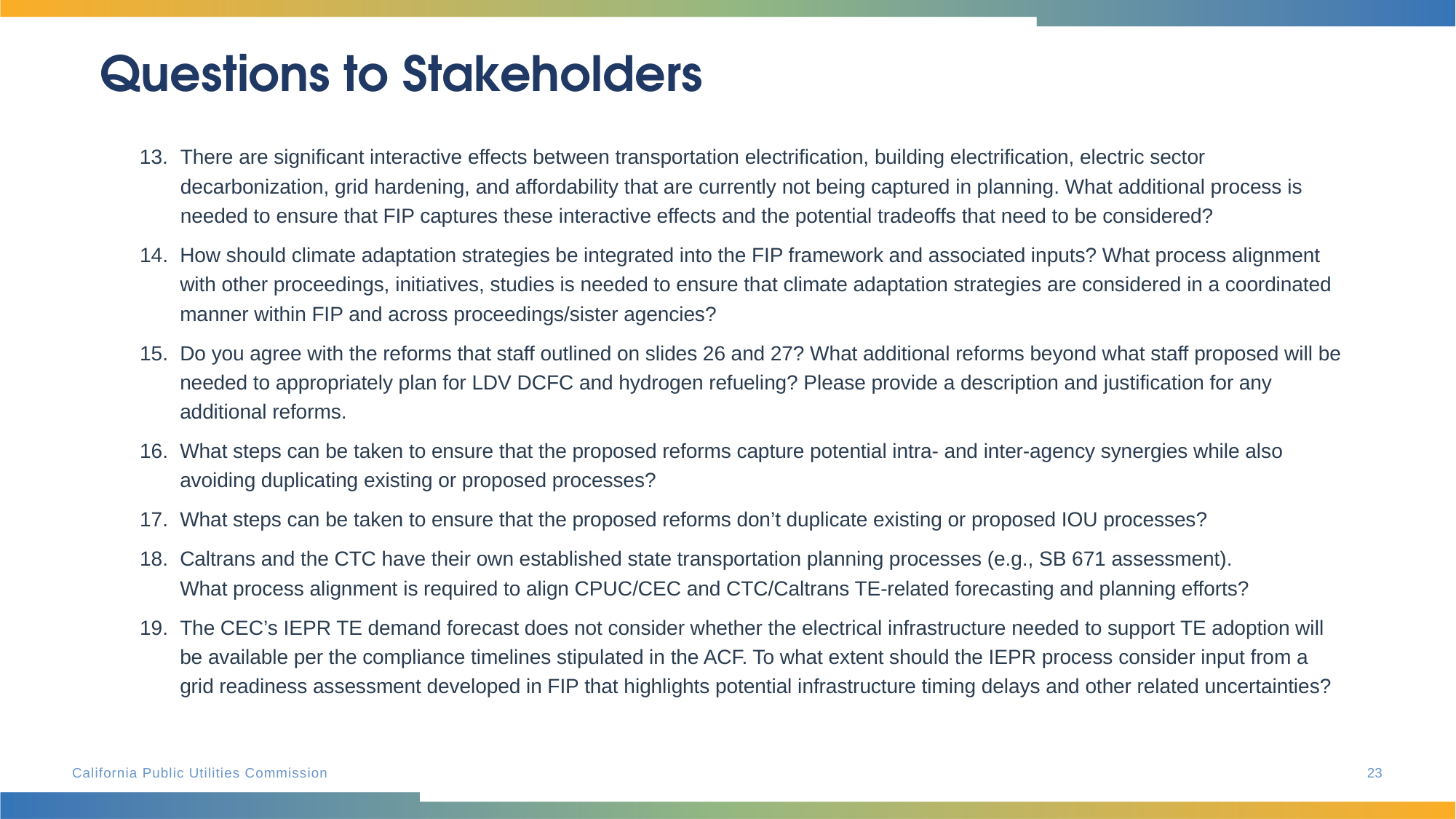

# Questions to Stakeholders
There are significant interactive effects between transportation electrification, building electrification, electric sector decarbonization, grid hardening, and affordability that are currently not being captured in planning. What additional process is needed to ensure that FIP captures these interactive effects and the potential tradeoffs that need to be considered?
How should climate adaptation strategies be integrated into the FIP framework and associated inputs? What process alignment with other proceedings, initiatives, studies is needed to ensure that climate adaptation strategies are considered in a coordinated manner within FIP and across proceedings/sister agencies?
Do you agree with the reforms that staff outlined on slides 26 and 27? What additional reforms beyond what staff proposed will be needed to appropriately plan for LDV DCFC and hydrogen refueling? Please provide a description and justification for any additional reforms.
What steps can be taken to ensure that the proposed reforms capture potential intra- and inter-agency synergies while also avoiding duplicating existing or proposed processes?
What steps can be taken to ensure that the proposed reforms don’t duplicate existing or proposed IOU processes?
Caltrans and the CTC have their own established state transportation planning processes (e.g., SB 671 assessment). What process alignment is required to align CPUC/CEC and CTC/Caltrans TE-related forecasting and planning efforts?
The CEC’s IEPR TE demand forecast does not consider whether the electrical infrastructure needed to support TE adoption will be available per the compliance timelines stipulated in the ACF. To what extent should the IEPR process consider input from a grid readiness assessment developed in FIP that highlights potential infrastructure timing delays and other related uncertainties?

23